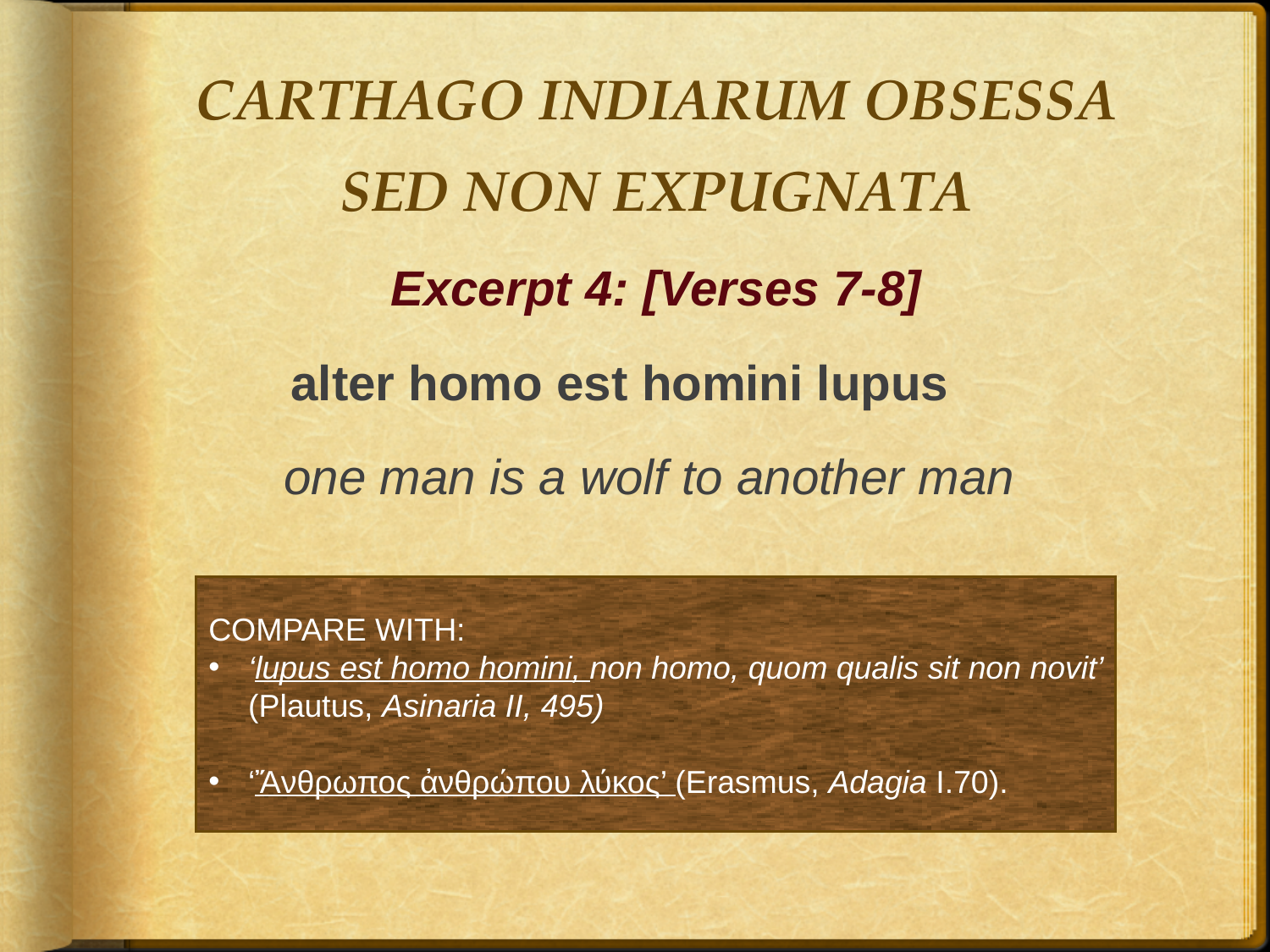

# CARTHAGO INDIARUM OBSESSA SED NON EXPUGNATA
Excerpt 4: [Verses 7-8]
	alter homo est homini lupus
one man is a wolf to another man

COMPARE WITH:
‘lupus est homo homini, non homo, quom qualis sit non novit’ (Plautus, Asinaria II, 495)

‘Ἄνθρωπος ἀνθρώπου λύκος’ (Erasmus, Adagia I.70).